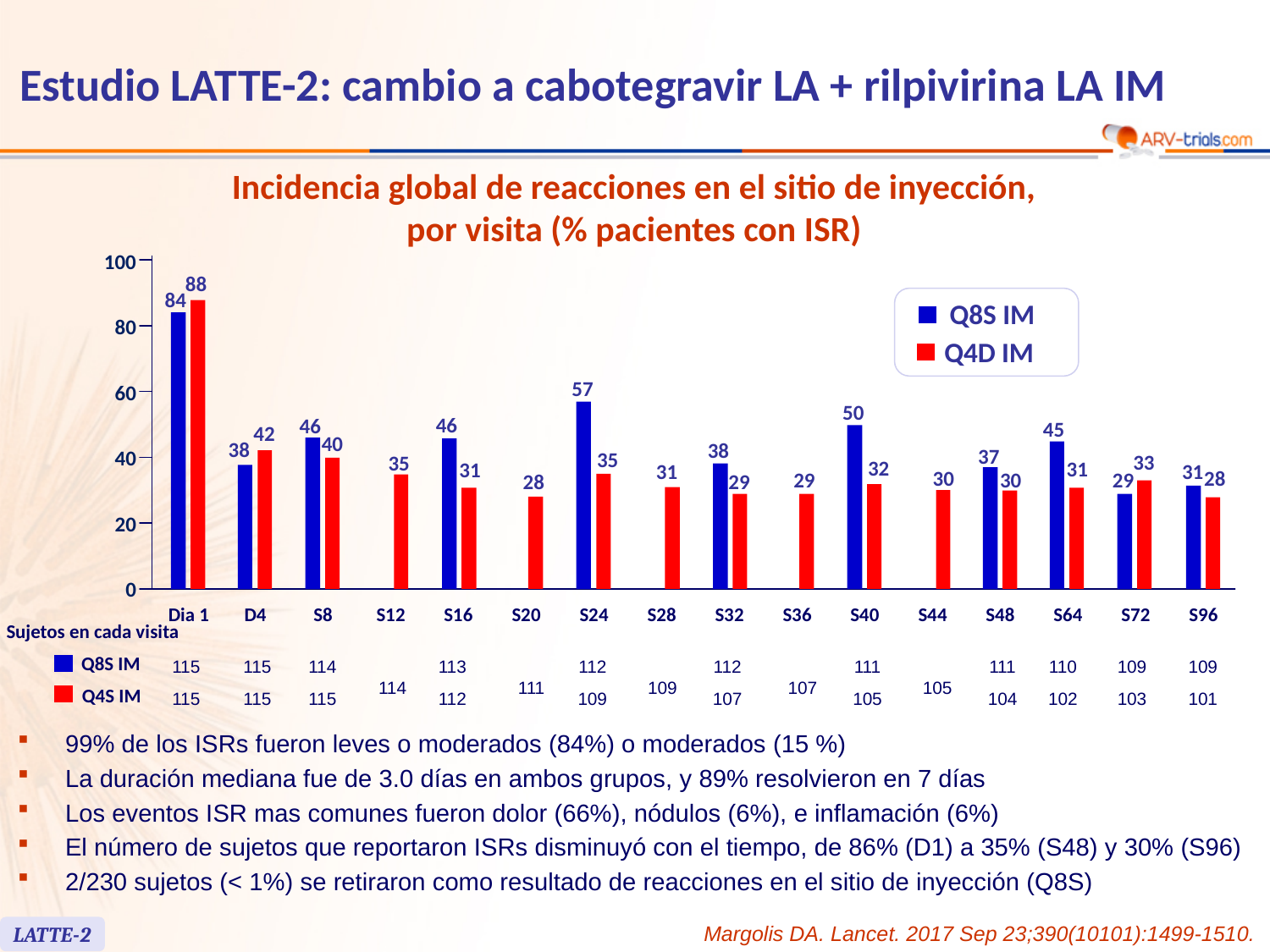

# Estudio LATTE-2: cambio a cabotegravir LA + rilpivirina LA IM
Incidencia global de reacciones en el sitio de inyección,
por visita (% pacientes con ISR)
100

88
84
80
57
60
50
46
46
45
42
40
38
38
37
40
35
33
35
32
31
31
31
31
30
28
30
29
29
29
28
20
0
Dia 1
D4
S8
S12
S16
S20
S24
S28
S32
S36
S40
S44
S48
S64
S72
S96

Q8S IM

Q4D IM

Sujetos en cada visita
115
115
115
115
114
115

114
113
112

111
112
109

109
112
107

107
111
105

105
111
104
110
102
109
103
109
101
Q8S IM

Q4S IM

99% de los ISRs fueron leves o moderados (84%) o moderados (15 %)
La duración mediana fue de 3.0 días en ambos grupos, y 89% resolvieron en 7 días
Los eventos ISR mas comunes fueron dolor (66%), nódulos (6%), e inflamación (6%)
El número de sujetos que reportaron ISRs disminuyó con el tiempo, de 86% (D1) a 35% (S48) y 30% (S96)
2/230 sujetos (< 1%) se retiraron como resultado de reacciones en el sitio de inyección (Q8S)

Margolis DA. Lancet. 2017 Sep 23;390(10101):1499-1510.
LATTE-2